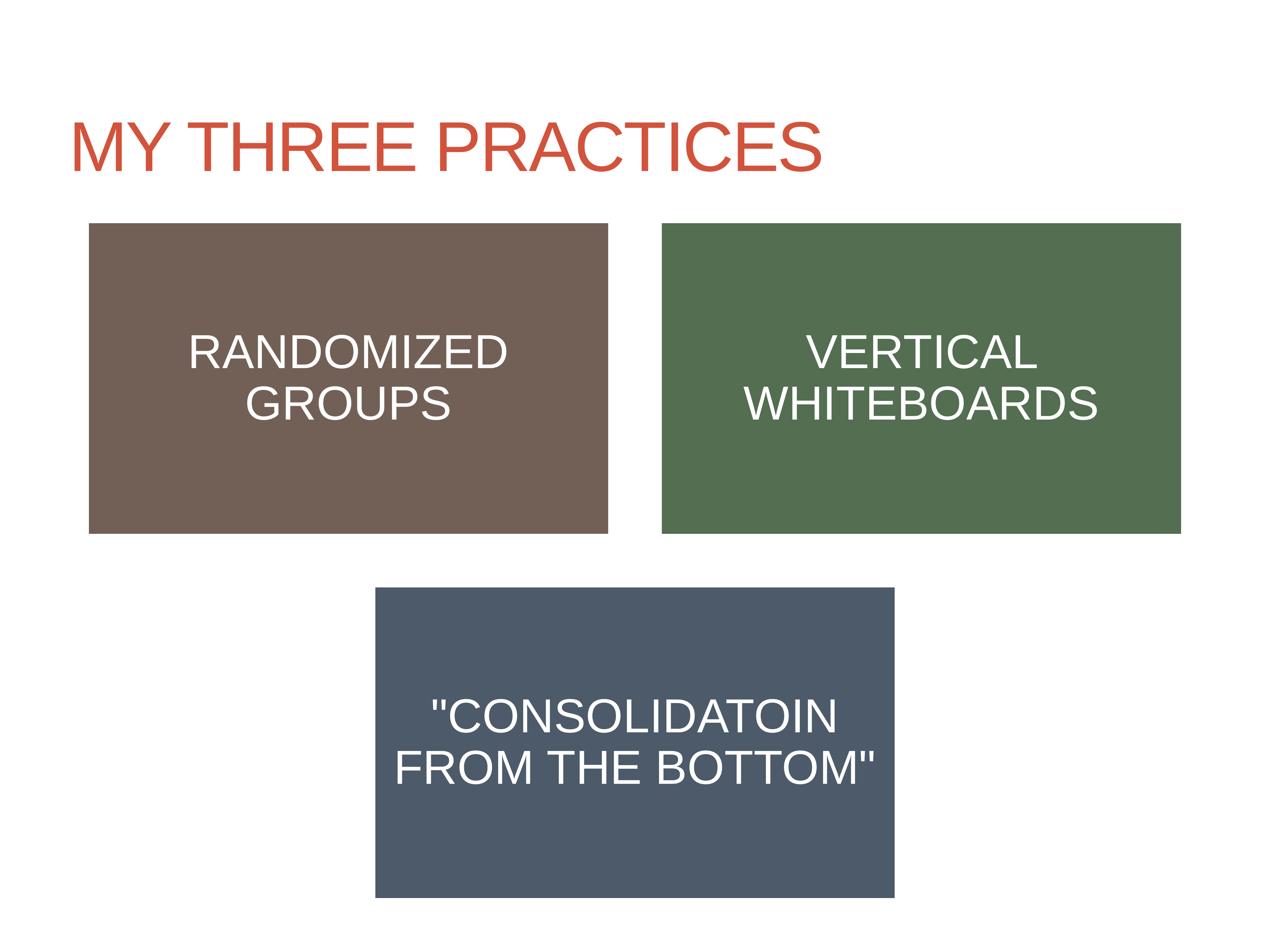

# MY THREE PRACTICES
RANDOMIZED GROUPS
VERTICAL WHITEBOARDS
"CONSOLIDATOIN FROM THE BOTTOM"